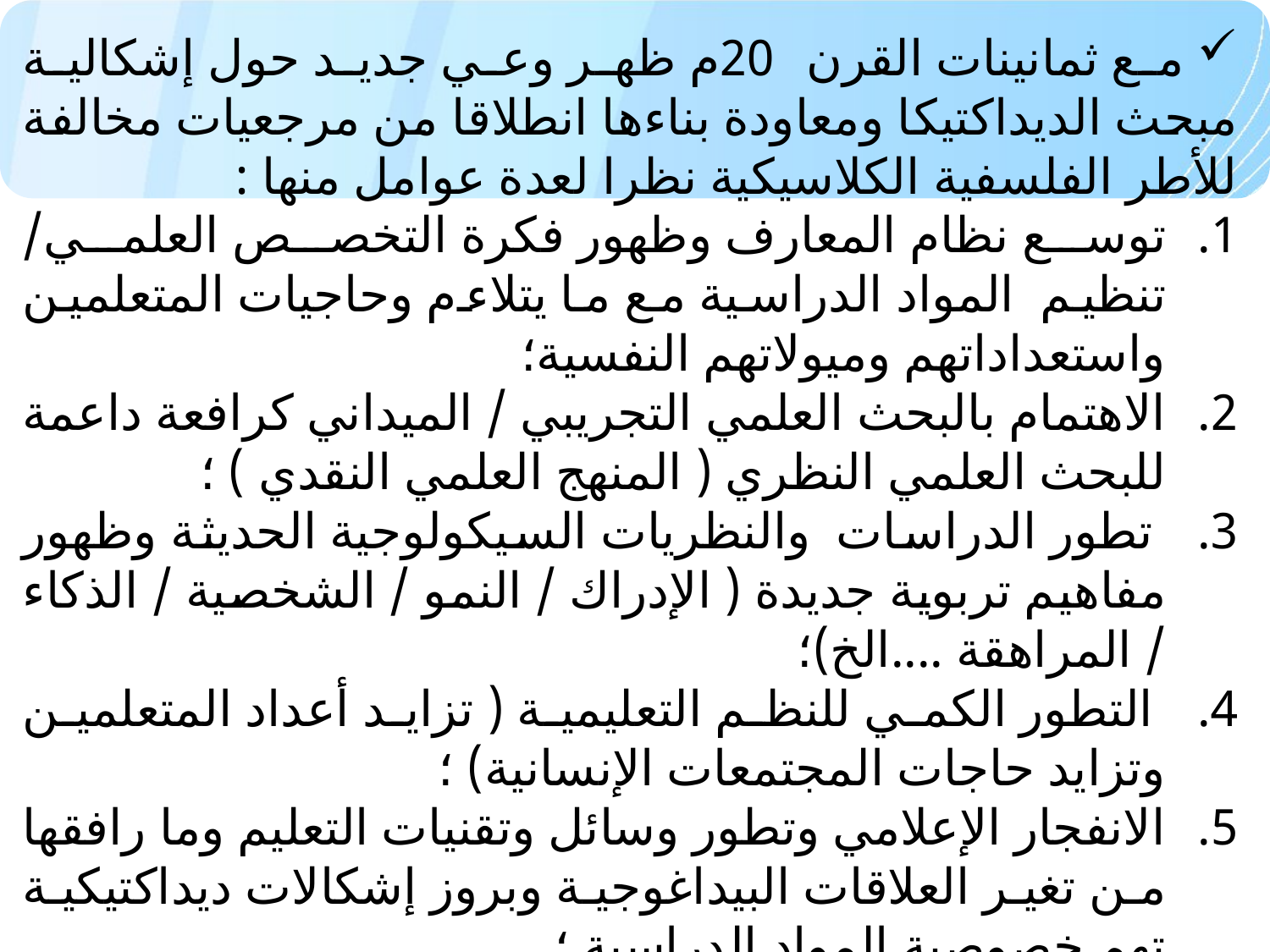

مع ثمانينات القرن 20م ظهر وعي جديد حول إشكالية مبحث الديداكتيكا ومعاودة بناءها انطلاقا من مرجعيات مخالفة للأطر الفلسفية الكلاسيكية نظرا لعدة عوامل منها :
توسع نظام المعارف وظهور فكرة التخصص العلمي/ تنظيم  المواد الدراسية مع ما يتلاءم وحاجيات المتعلمين واستعداداتهم وميولاتهم النفسية؛
الاهتمام بالبحث العلمي التجريبي / الميداني كرافعة داعمة للبحث العلمي النظري ( المنهج العلمي النقدي ) ؛
 تطور الدراسات  والنظريات السيكولوجية الحديثة وظهور مفاهيم تربوية جديدة ( الإدراك / النمو / الشخصية / الذكاء / المراهقة ....الخ)؛
 التطور الكمي للنظم التعليمية ( تزايد أعداد المتعلمين وتزايد حاجات المجتمعات الإنسانية) ؛
الانفجار الإعلامي وتطور وسائل وتقنيات التعليم وما رافقها من تغير العلاقات البيداغوجية وبروز إشكالات ديداكتيكية تهم خصوصية المواد الدراسية ؛